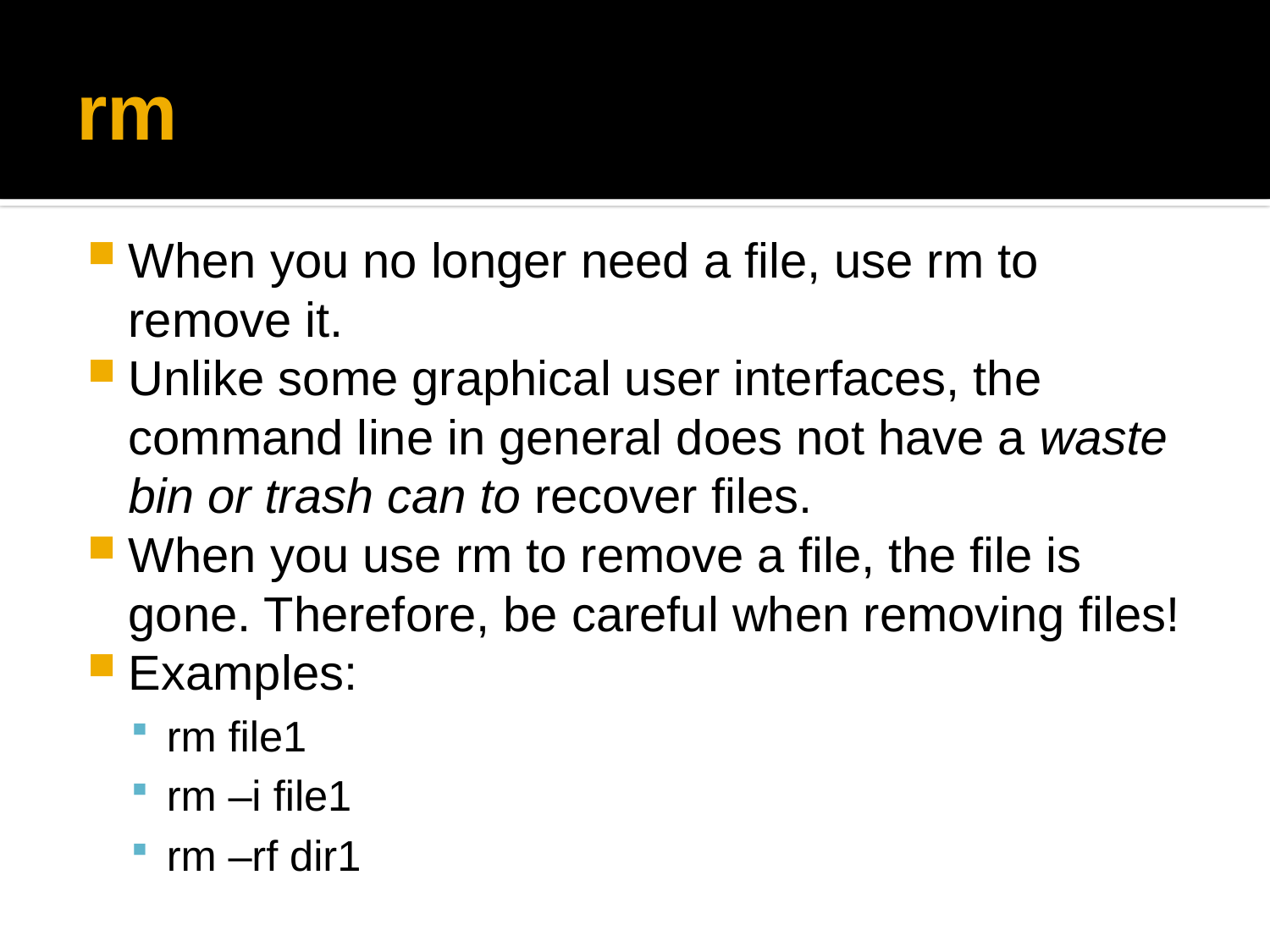

# rm
When you no longer need a file, use rm to remove it.
Unlike some graphical user interfaces, the command line in general does not have a waste bin or trash can to recover files.
When you use rm to remove a file, the file is gone. Therefore, be careful when removing files!
Examples:
rm file1
rm –i file1
rm –rf dir1